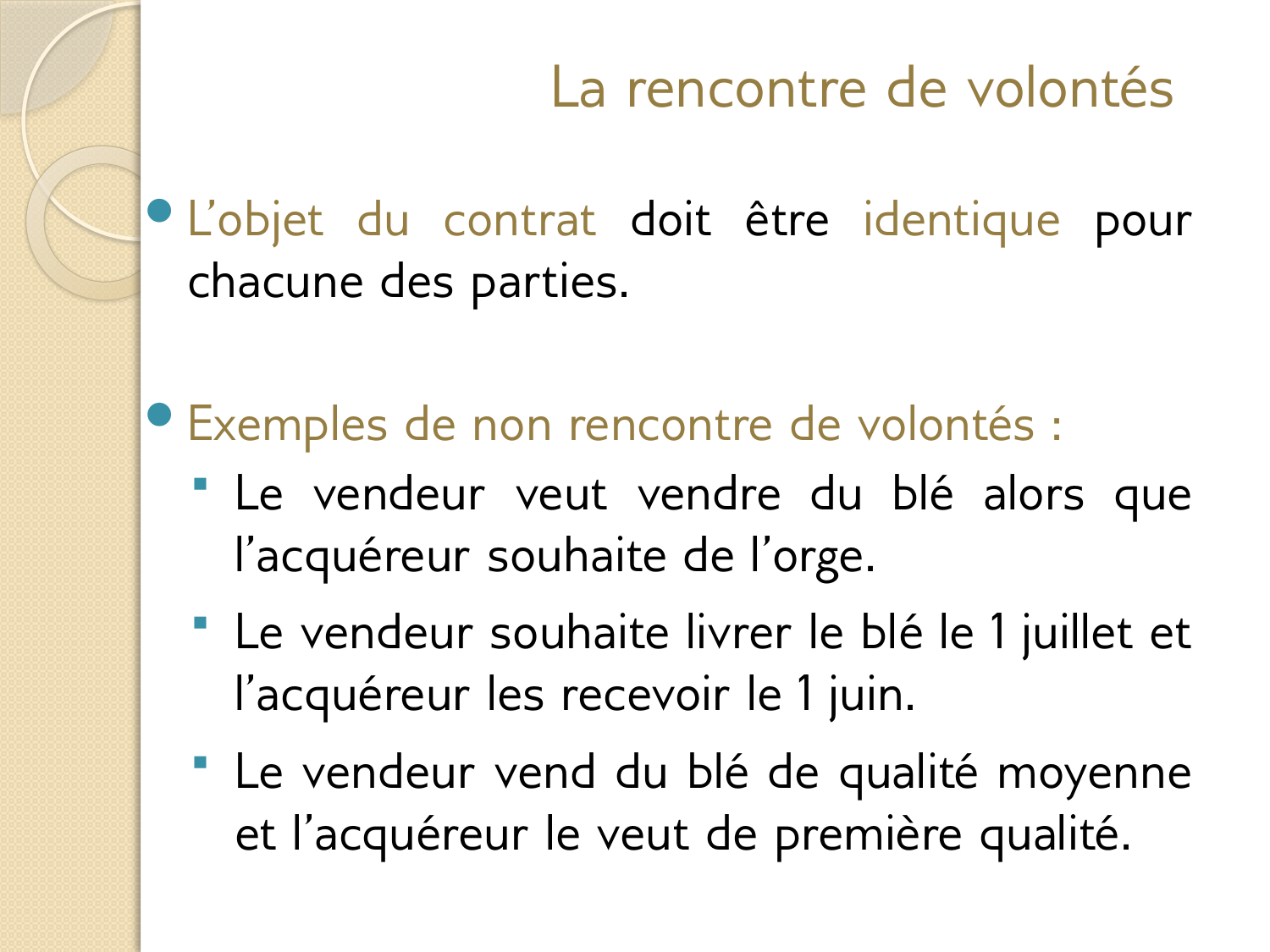

# La rencontre de volontés
L’objet du contrat doit être identique pour chacune des parties.

Exemples de non rencontre de volontés :
Le vendeur veut vendre du blé alors que l’acquéreur souhaite de l’orge.
Le vendeur souhaite livrer le blé le 1 juillet et l’acquéreur les recevoir le 1 juin.
Le vendeur vend du blé de qualité moyenne et l’acquéreur le veut de première qualité.